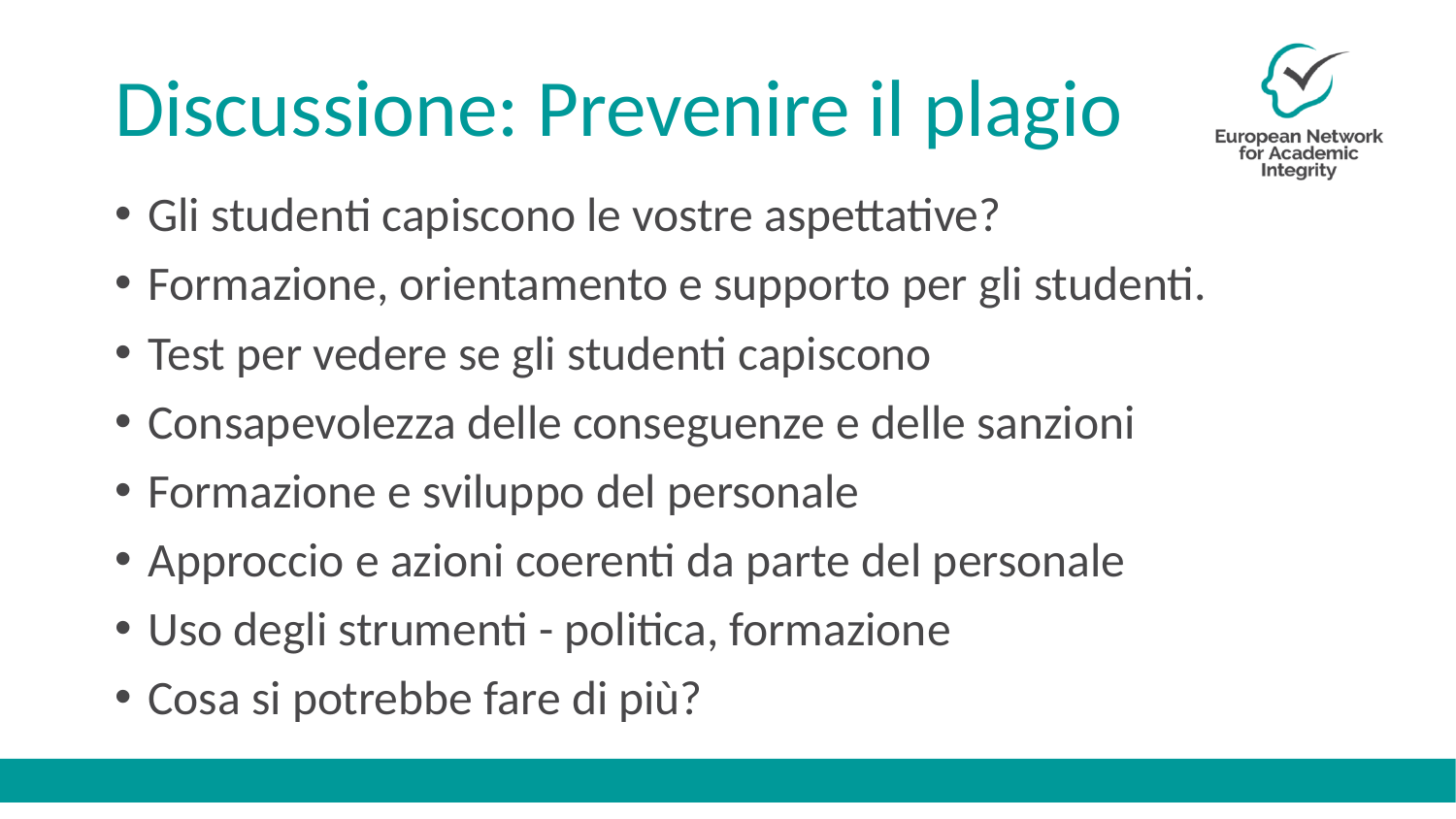

# Discussione: Prevenire il plagio
Gli studenti capiscono le vostre aspettative?
Formazione, orientamento e supporto per gli studenti.
Test per vedere se gli studenti capiscono
Consapevolezza delle conseguenze e delle sanzioni
Formazione e sviluppo del personale
Approccio e azioni coerenti da parte del personale
Uso degli strumenti - politica, formazione
Cosa si potrebbe fare di più?